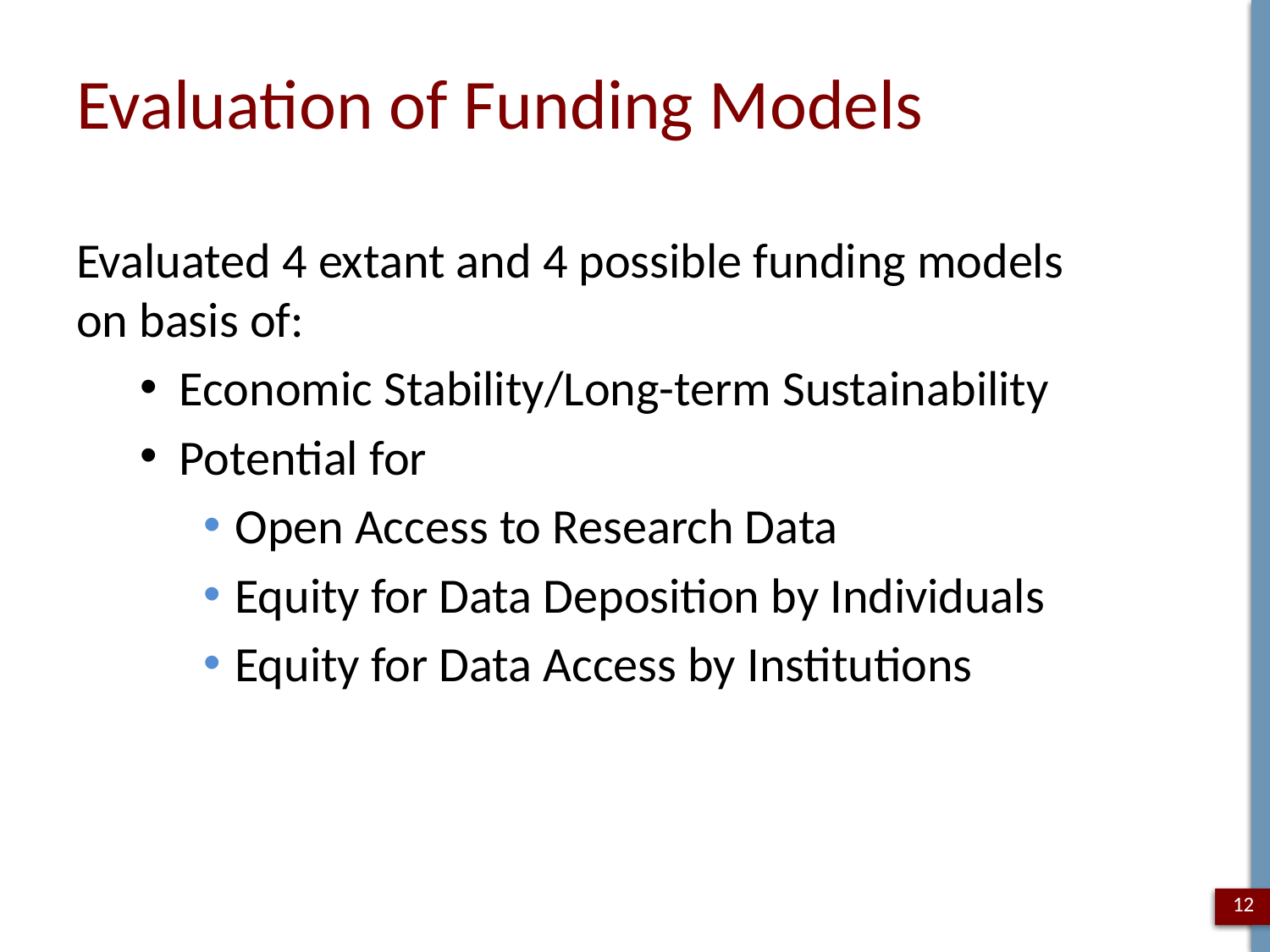

# Evaluation of Funding Models
Evaluated 4 extant and 4 possible funding models
on basis of:
Economic Stability/Long-term Sustainability
Potential for
Open Access to Research Data
Equity for Data Deposition by Individuals
Equity for Data Access by Institutions

12